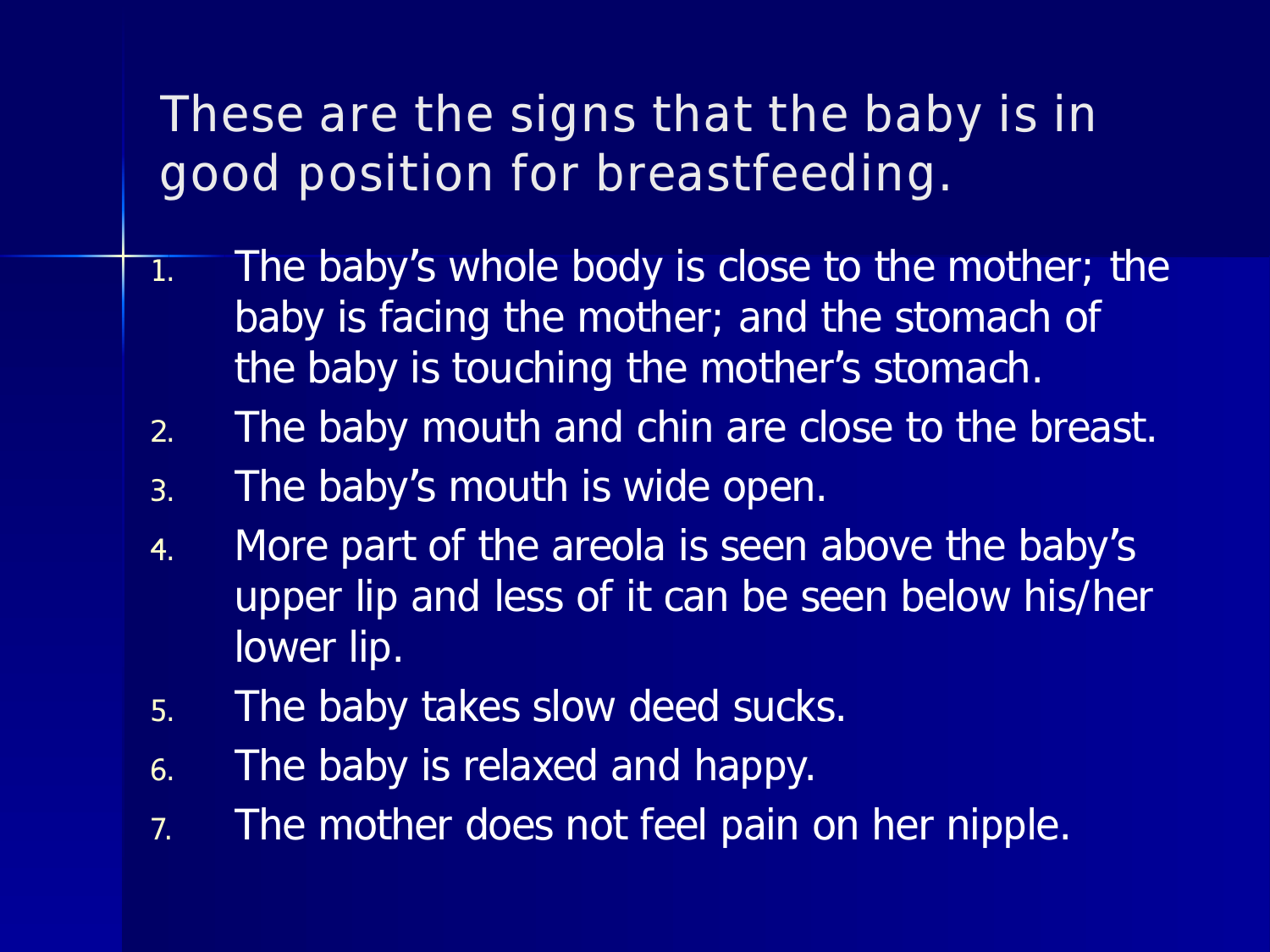

# These are the signs that the baby is in good position for breastfeeding.
The baby’s whole body is close to the mother; the baby is facing the mother; and the stomach of the baby is touching the mother’s stomach.
The baby mouth and chin are close to the breast.
The baby’s mouth is wide open.
More part of the areola is seen above the baby’s upper lip and less of it can be seen below his/her lower lip.
The baby takes slow deed sucks.
The baby is relaxed and happy.
The mother does not feel pain on her nipple.